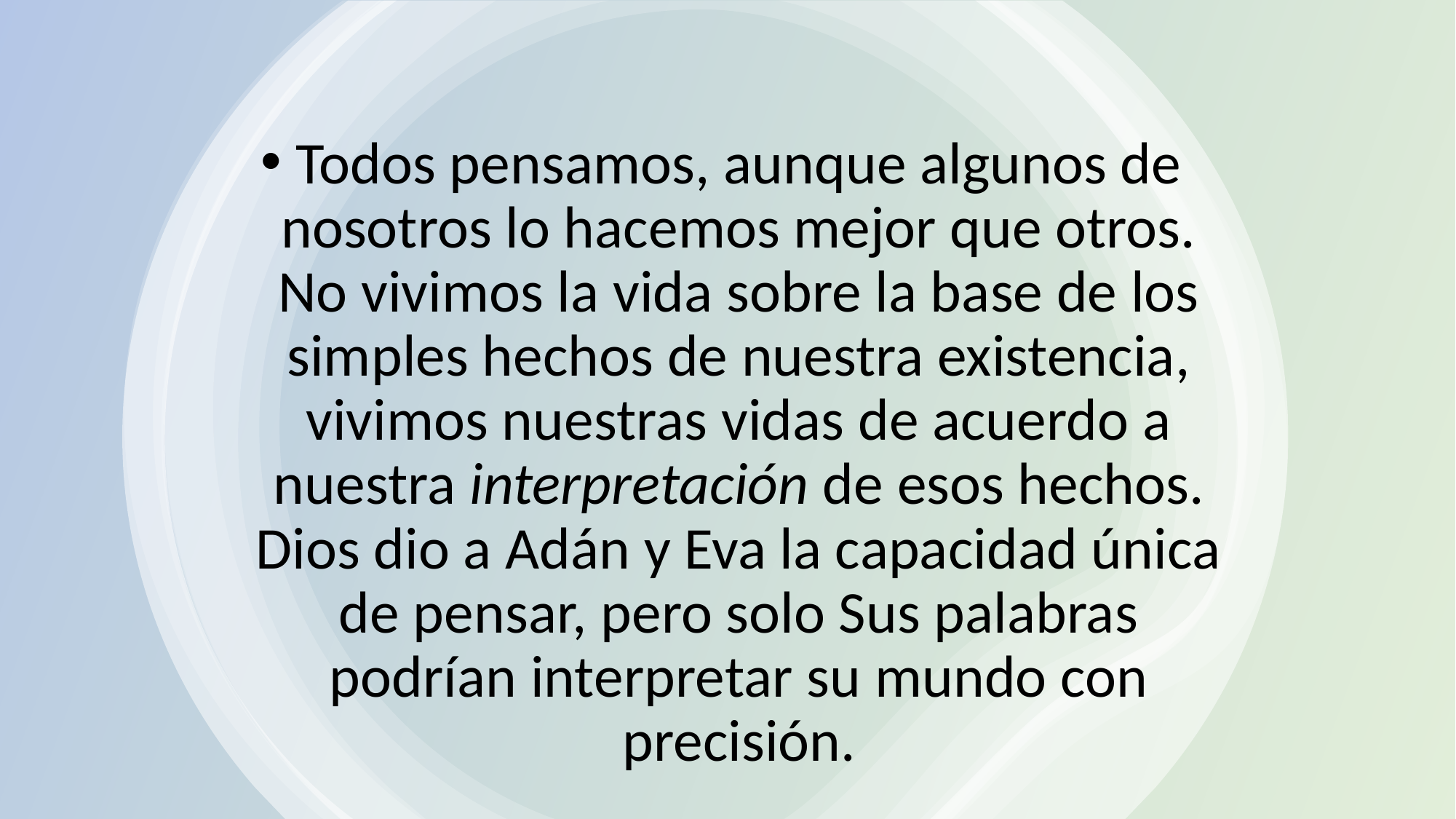

Todos pensamos, aunque algunos de nosotros lo hacemos mejor que otros. No vivimos la vida sobre la base de los simples hechos de nuestra existencia, vivimos nuestras vidas de acuerdo a nuestra interpretación de esos hechos. Dios dio a Adán y Eva la capacidad única de pensar, pero solo Sus palabras podrían interpretar su mundo con precisión.